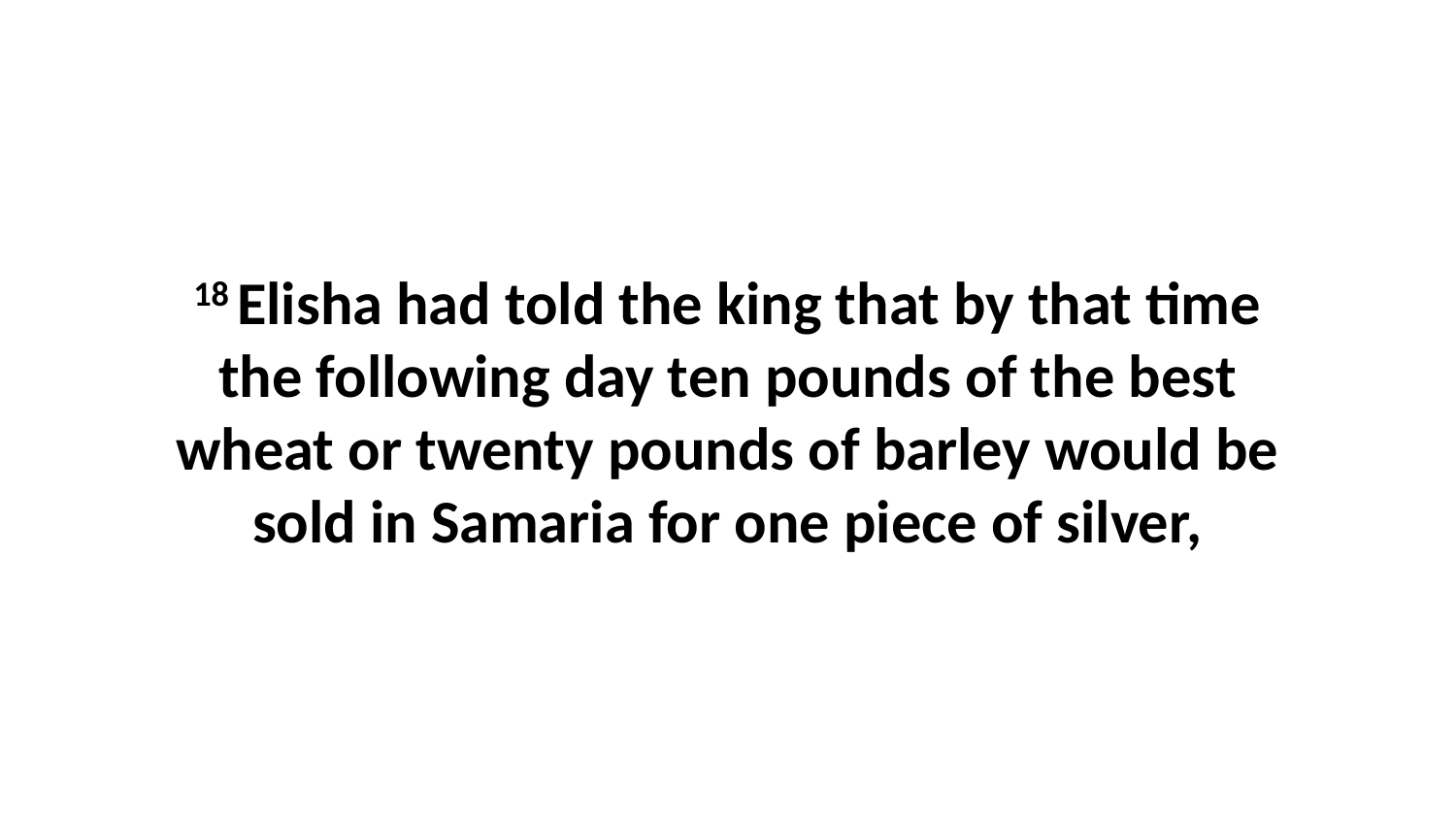

18 Elisha had told the king that by that time the following day ten pounds of the best wheat or twenty pounds of barley would be sold in Samaria for one piece of silver,